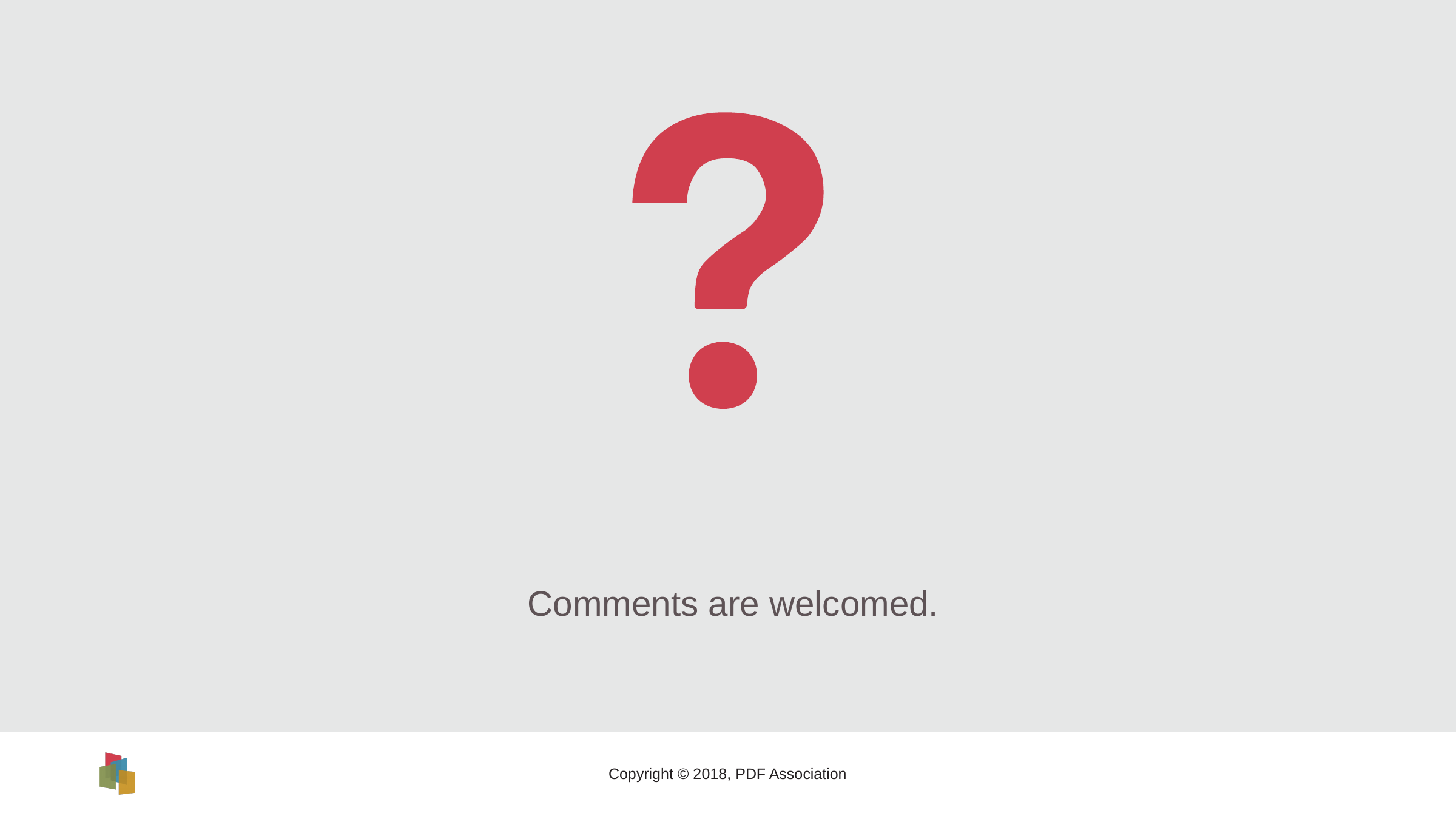

# Questions?
Comments are welcomed.
11
Copyright © 2018, PDF Association